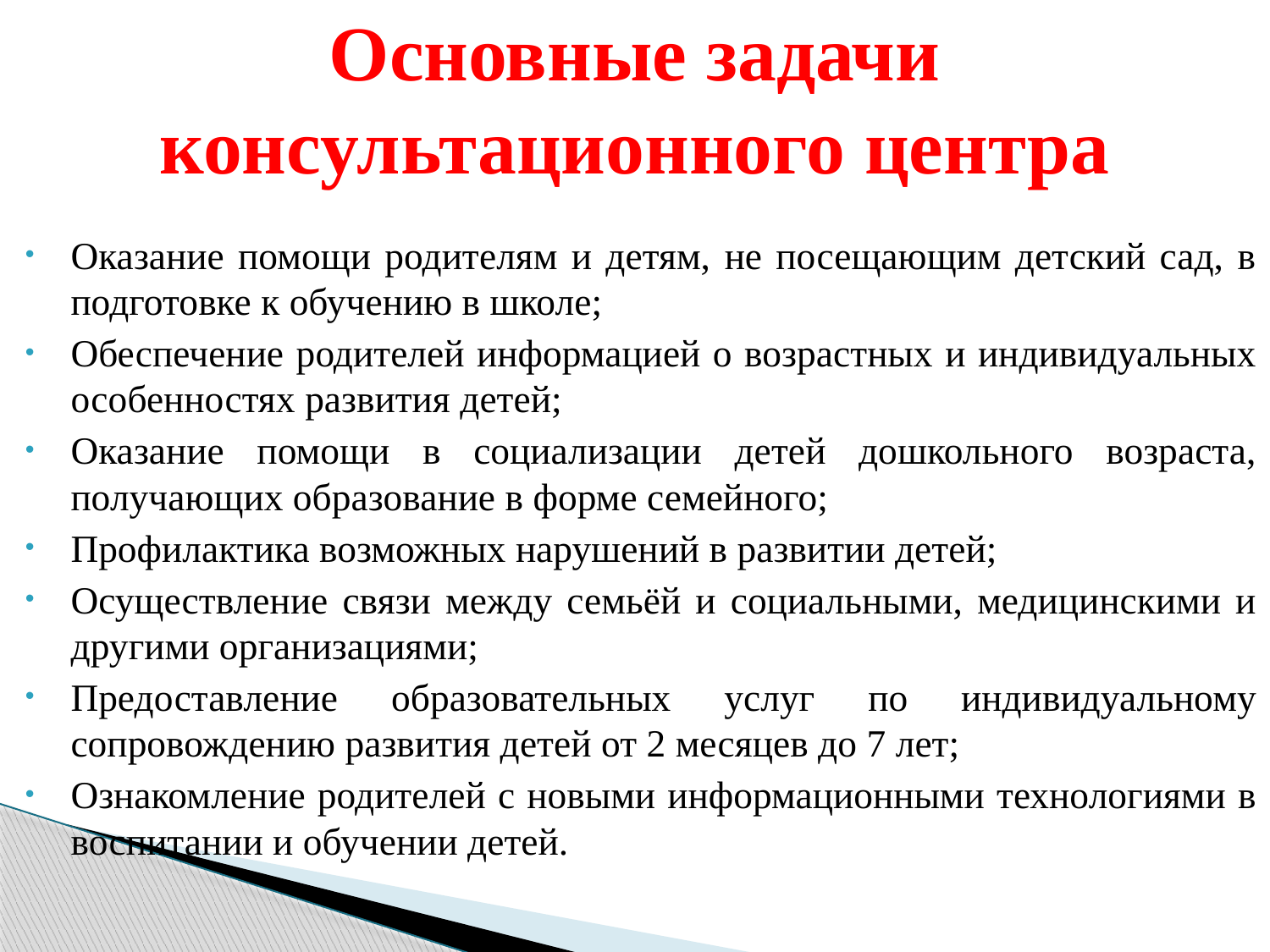

# Основные задачи консультационного центра

Оказание помощи родителям и детям, не посещающим детский сад, в подготовке к обучению в школе;
Обеспечение родителей информацией о возрастных и индивидуальных особенностях развития детей;
Оказание помощи в социализации детей дошкольного возраста, получающих образование в форме семейного;
Профилактика возможных нарушений в развитии детей;
Осуществление связи между семьёй и социальными, медицинскими и другими организациями;
Предоставление образовательных услуг по индивидуальному сопровождению развития детей от 2 месяцев до 7 лет;
Ознакомление родителей с новыми информационными технологиями в воспитании и обучении детей.